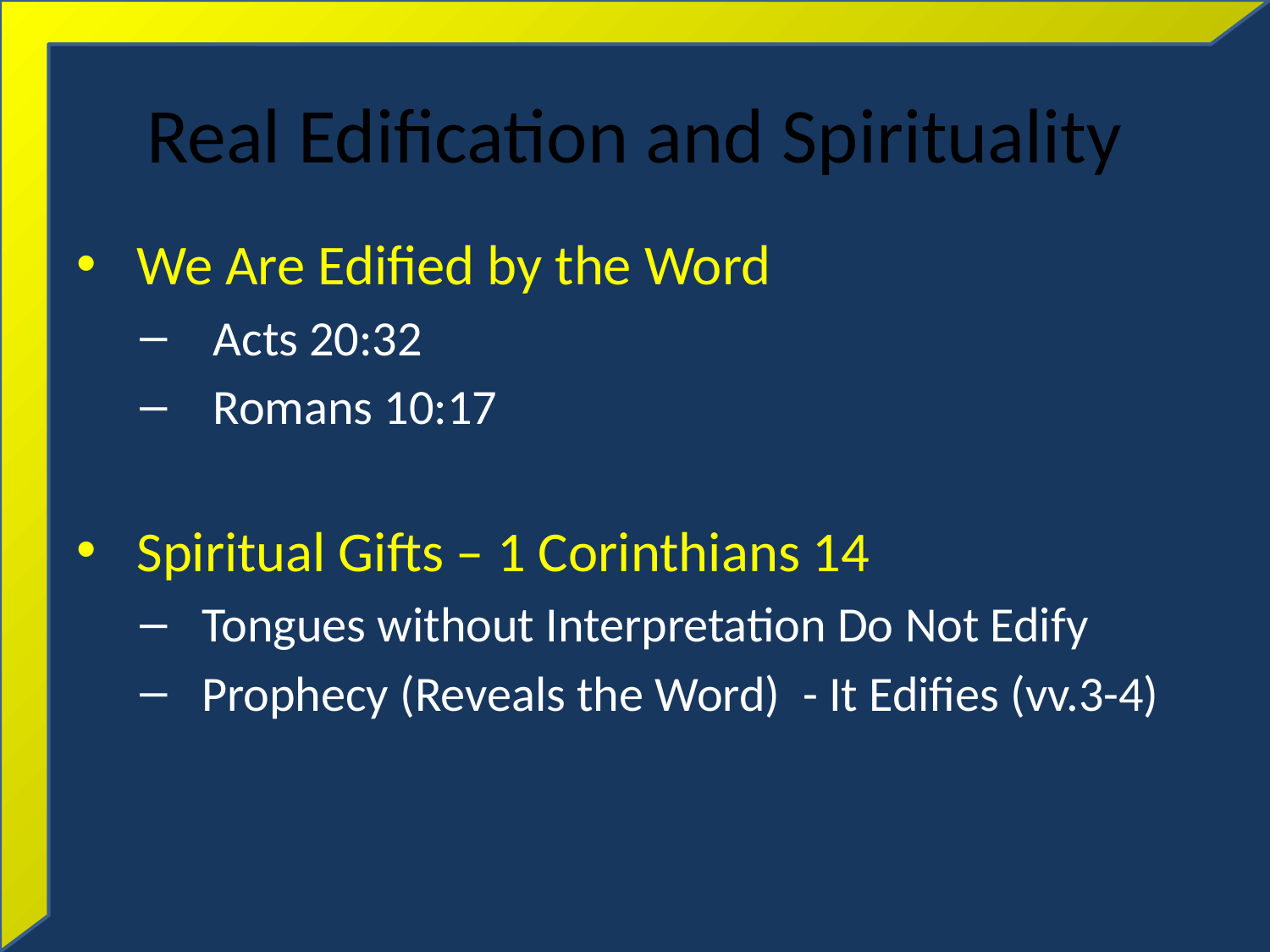

# Real Edification and Spirituality
 We Are Edified by the Word
   Acts 20:32
   Romans 10:17

 Spiritual Gifts – 1 Corinthians 14
  Tongues without Interpretation Do Not Edify
  Prophecy (Reveals the Word)  - It Edifies (vv.3-4)